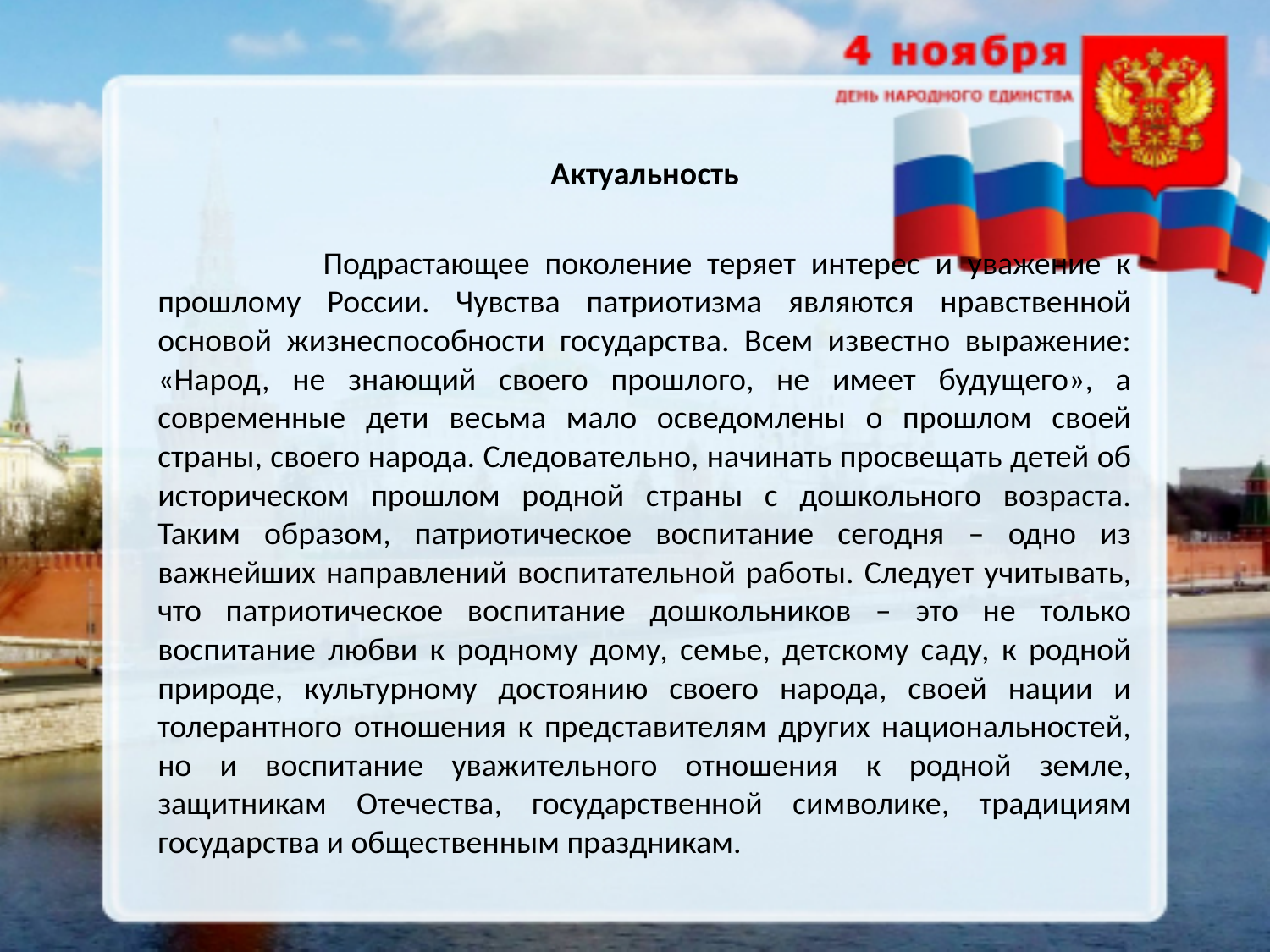

Актуальность

           Подрастающее поколение теряет интерес и уважение к прошлому России. Чувства патриотизма являются нравственной основой жизнеспособности государства. Всем известно выражение: «Народ, не знающий своего прошлого, не имеет будущего», а современные дети весьма мало осведомлены о прошлом своей страны, своего народа. Следовательно, начинать просвещать детей об историческом прошлом родной страны с дошкольного возраста. Таким образом, патриотическое воспитание сегодня – одно из важнейших направлений воспитательной работы. Следует учитывать, что патриотическое воспитание дошкольников – это не только воспитание любви к родному дому, семье, детскому саду, к родной природе, культурному достоянию своего народа, своей нации и толерантного отношения к представителям других национальностей, но и воспитание уважительного отношения к родной земле, защитникам Отечества, государственной символике, традициям государства и общественным праздникам.